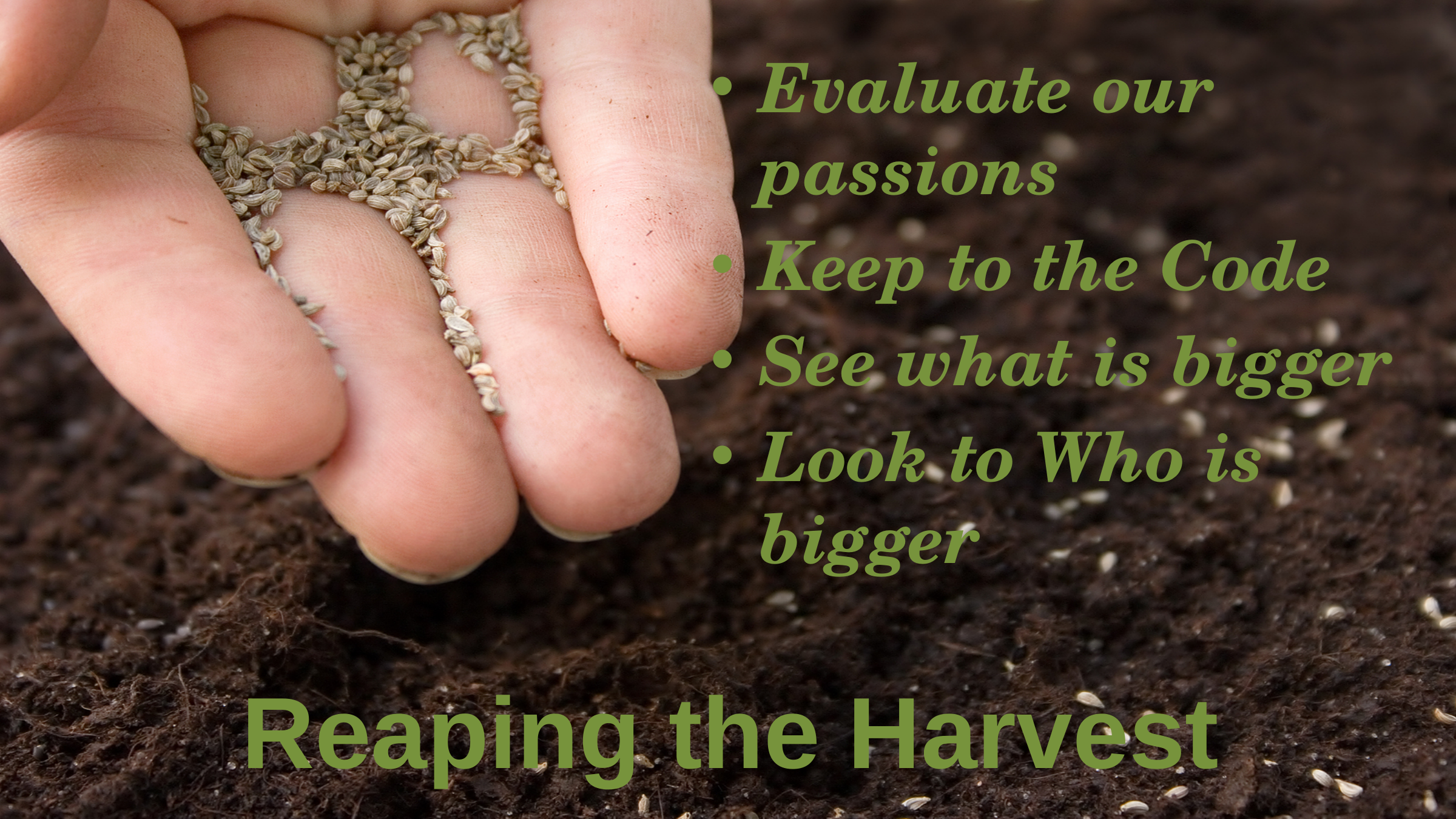

Evaluate our passions
Keep to the Code
See what is bigger
Look to Who is bigger
# Reaping the Harvest